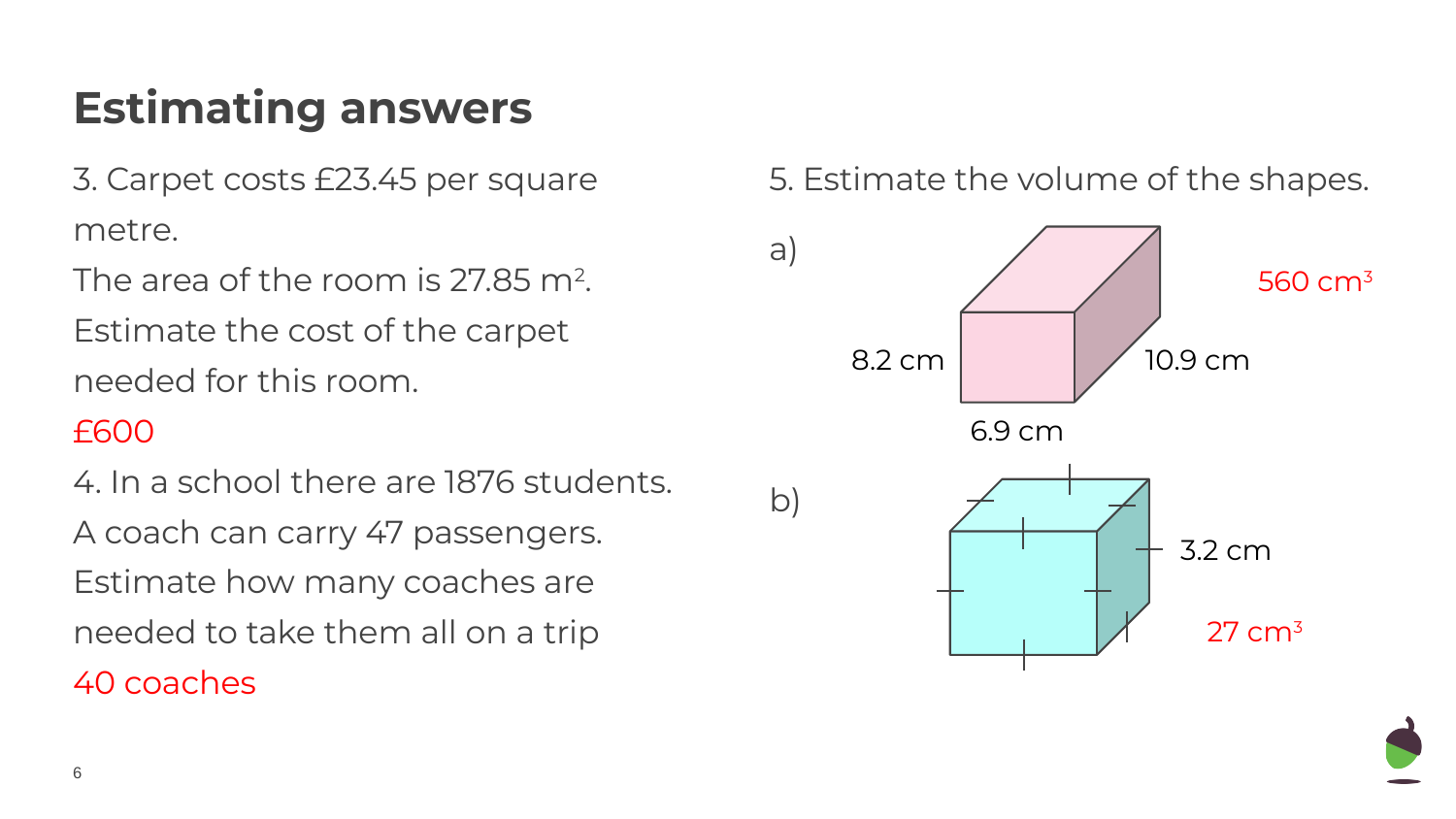

# Estimating answers
3. Carpet costs £23.45 per square metre.
The area of the room is 27.85 m2.
Estimate the cost of the carpet needed for this room.
£600
4. In a school there are 1876 students. A coach can carry 47 passengers.
Estimate how many coaches are needed to take them all on a trip
40 coaches

5. Estimate the volume of the shapes.

a)

b)

560 cm3
10.9 cm
8.2 cm
6.9 cm

3.2 cm
27 cm3
6